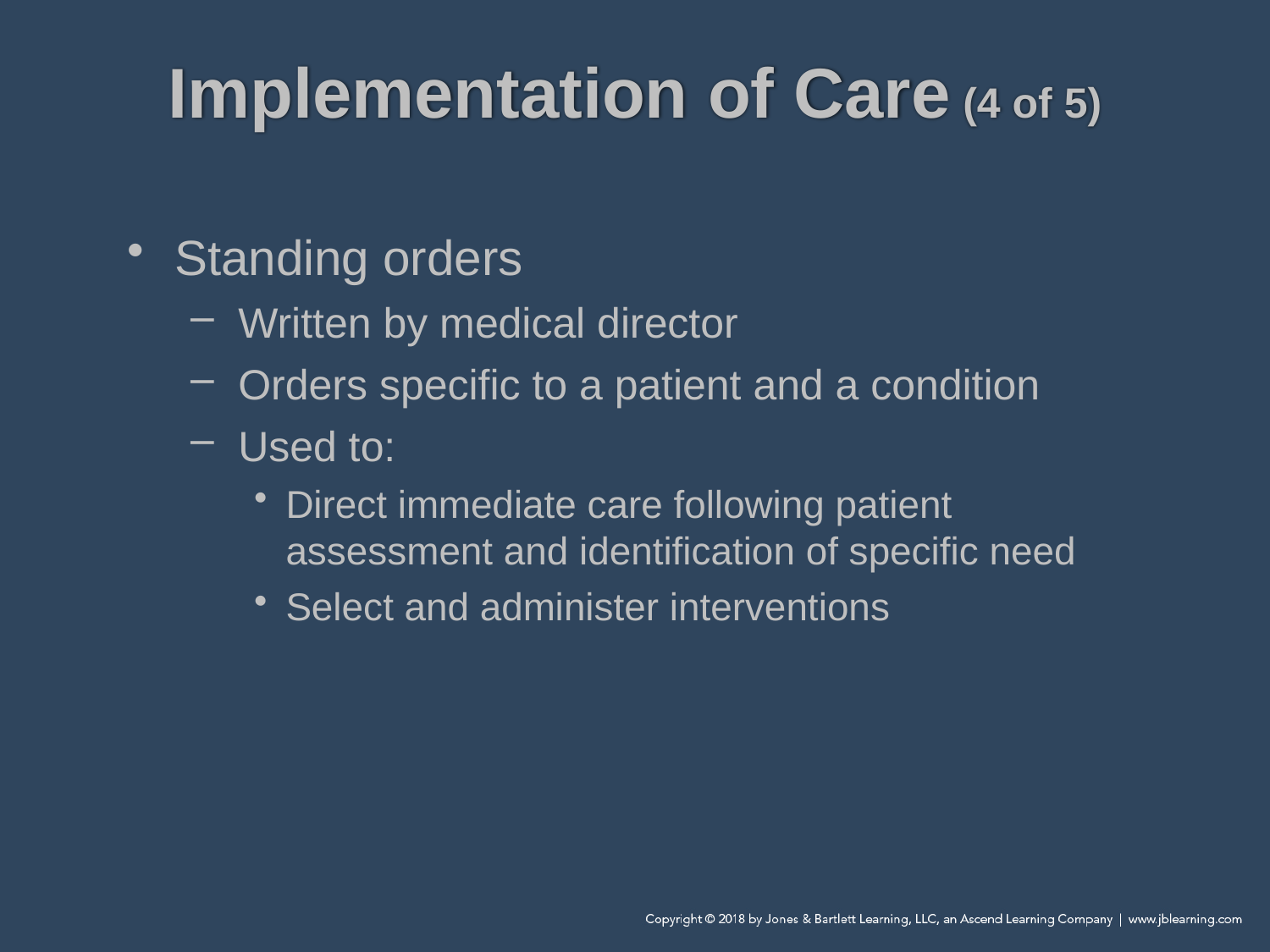

# Implementation of Care (4 of 5)
Standing orders
Written by medical director
Orders specific to a patient and a condition
Used to:
Direct immediate care following patient assessment and identification of specific need
Select and administer interventions